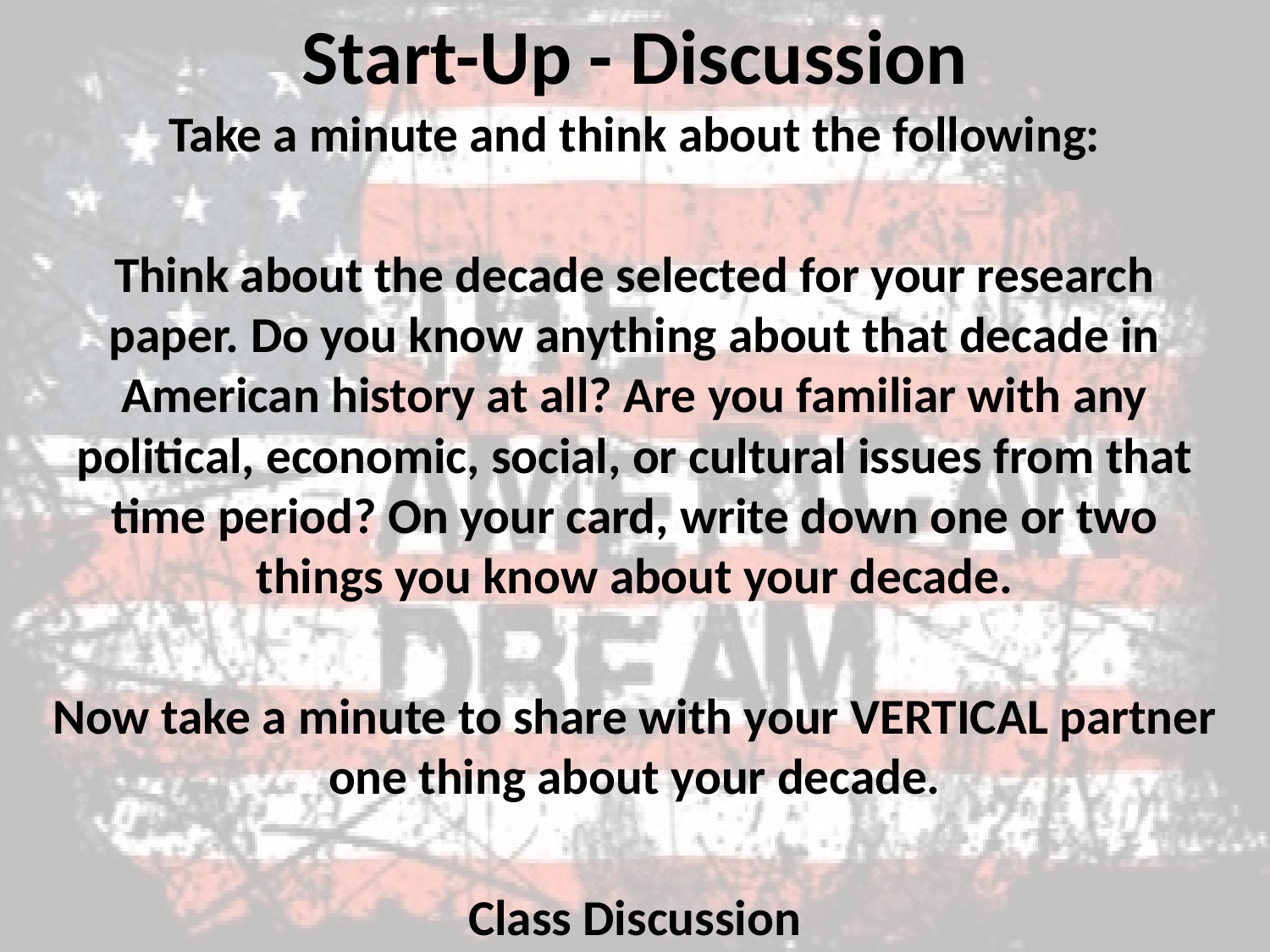

# Start-Up - Discussion
Take a minute and think about the following:

Think about the decade selected for your research paper. Do you know anything about that decade in American history at all? Are you familiar with any political, economic, social, or cultural issues from that time period? On your card, write down one or two things you know about your decade.

Now take a minute to share with your VERTICAL partner one thing about your decade.

Class Discussion